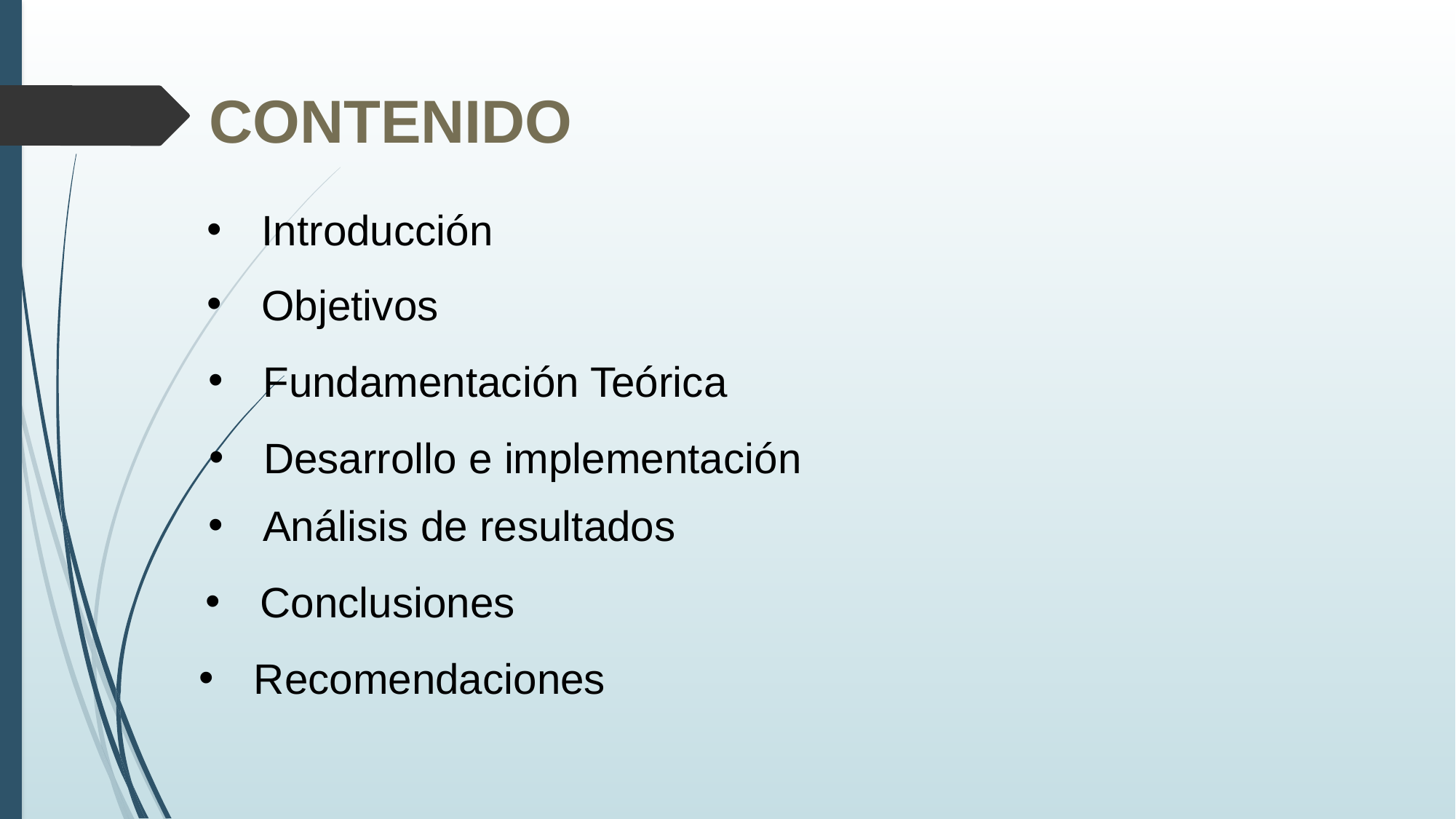

CONTENIDO
Introducción
Objetivos
Fundamentación Teórica
Desarrollo e implementación
Análisis de resultados
Conclusiones
Recomendaciones